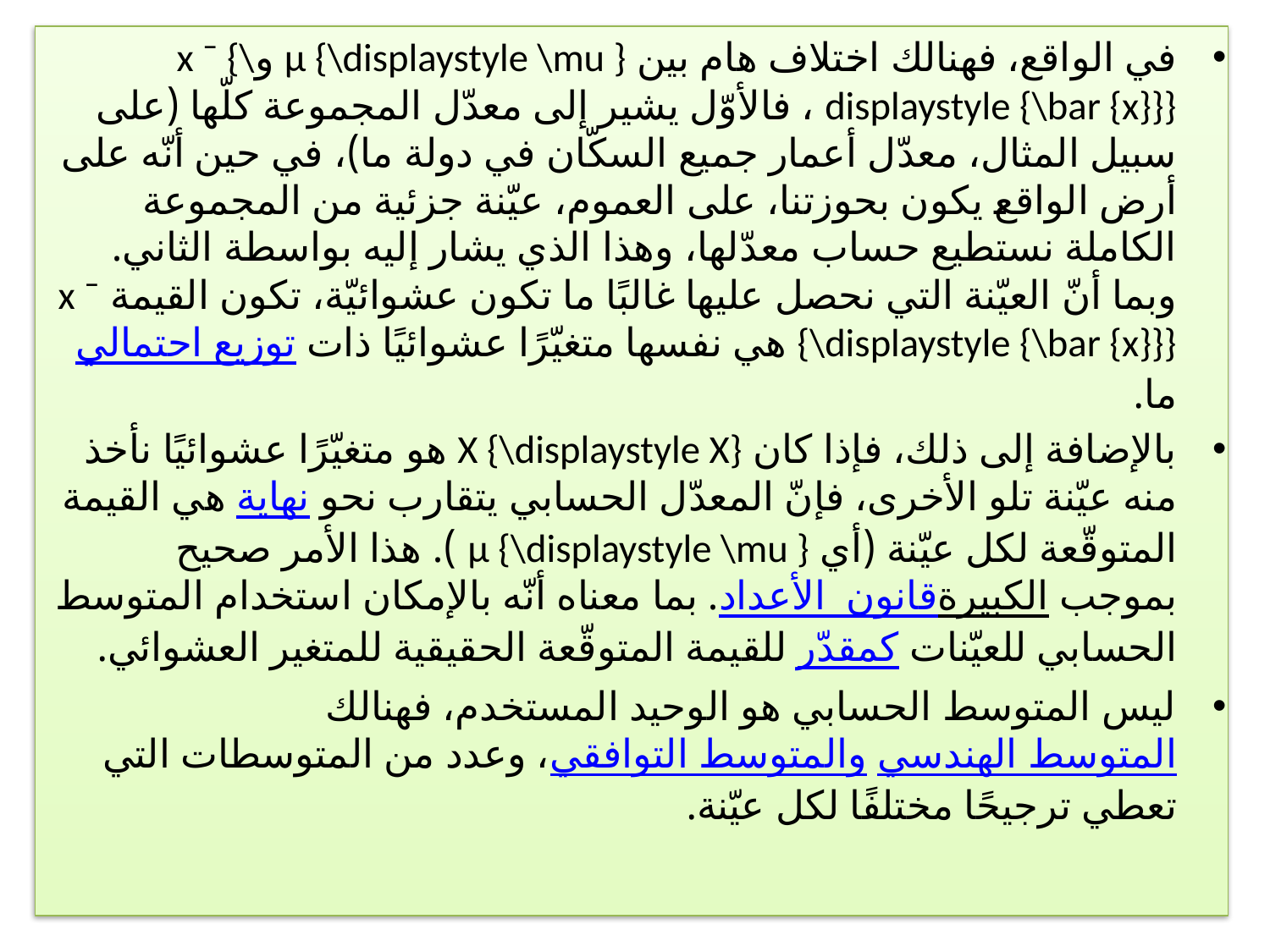

في الواقع، فهنالك اختلاف هام بين μ {\displaystyle \mu } وx ¯ {\displaystyle {\bar {x}}} ، فالأوّل يشير إلى معدّل المجموعة كلّها (على سبيل المثال، معدّل أعمار جميع السكّان في دولة ما)، في حين أنّه على أرض الواقع يكون بحوزتنا، على العموم، عيّنة جزئية من المجموعة الكاملة نستطيع حساب معدّلها، وهذا الذي يشار إليه بواسطة الثاني. وبما أنّ العيّنة التي نحصل عليها غالبًا ما تكون عشوائيّة، تكون القيمة x ¯ {\displaystyle {\bar {x}}} هي نفسها متغيّرًا عشوائيًا ذات توزيع احتمالي ما.
بالإضافة إلى ذلك، فإذا كان X {\displaystyle X} هو متغيّرًا عشوائيًا نأخذ منه عيّنة تلو الأخرى، فإنّ المعدّل الحسابي يتقارب نحو نهاية هي القيمة المتوقّعة لكل عيّنة (أي μ {\displaystyle \mu } ). هذا الأمر صحيح بموجب قانون الأعداد الكبيرة. بما معناه أنّه بالإمكان استخدام المتوسط الحسابي للعيّنات كمقدّر للقيمة المتوقّعة الحقيقية للمتغير العشوائي.
ليس المتوسط الحسابي هو الوحيد المستخدم، فهنالك المتوسط الهندسي والمتوسط التوافقي، وعدد من المتوسطات التي تعطي ترجيحًا مختلفًا لكل عيّنة.